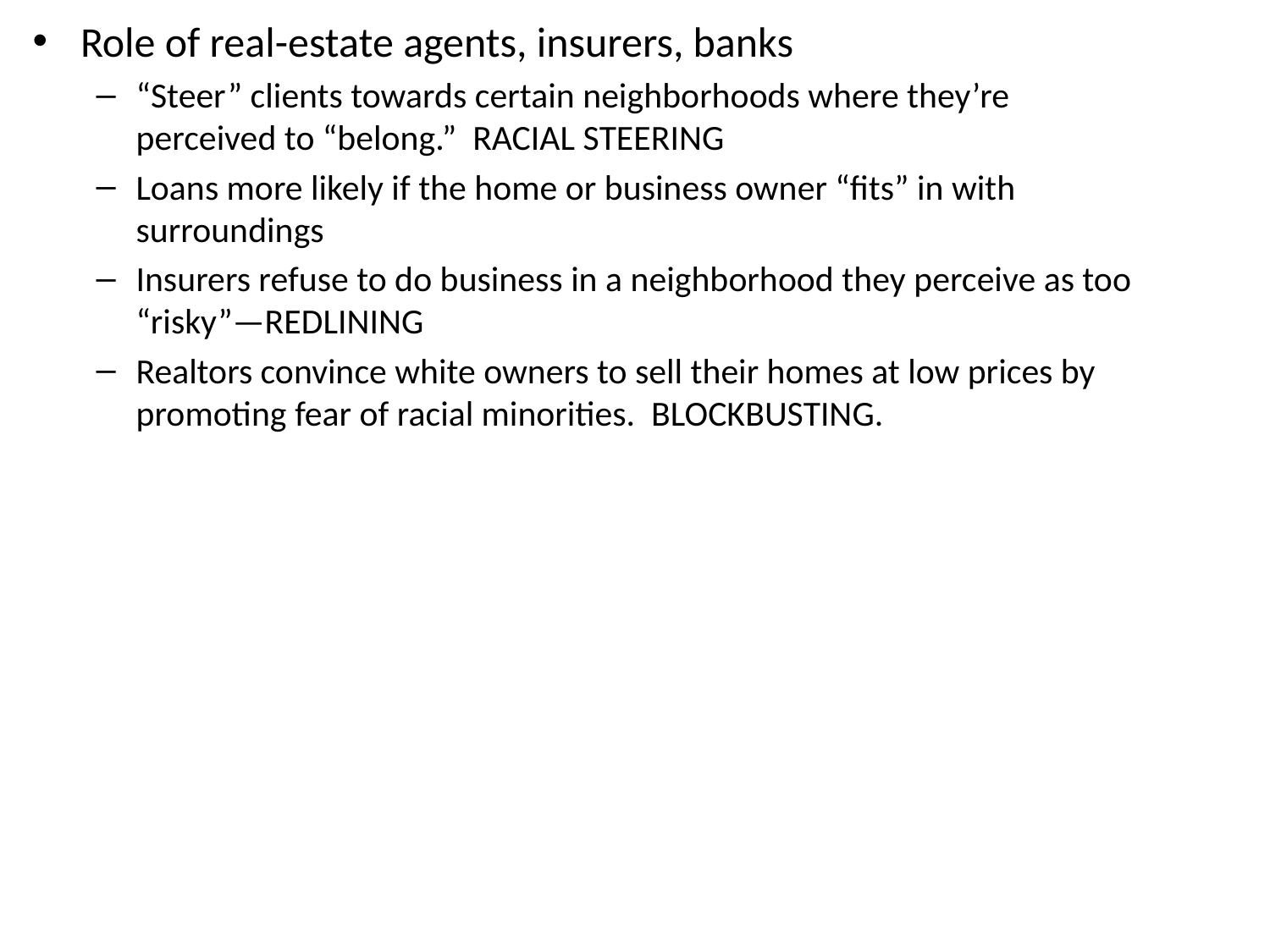

Role of real-estate agents, insurers, banks
“Steer” clients towards certain neighborhoods where they’re perceived to “belong.”  RACIAL STEERING
Loans more likely if the home or business owner “fits” in with surroundings
Insurers refuse to do business in a neighborhood they perceive as too “risky”—REDLINING
Realtors convince white owners to sell their homes at low prices by promoting fear of racial minorities.  BLOCKBUSTING.